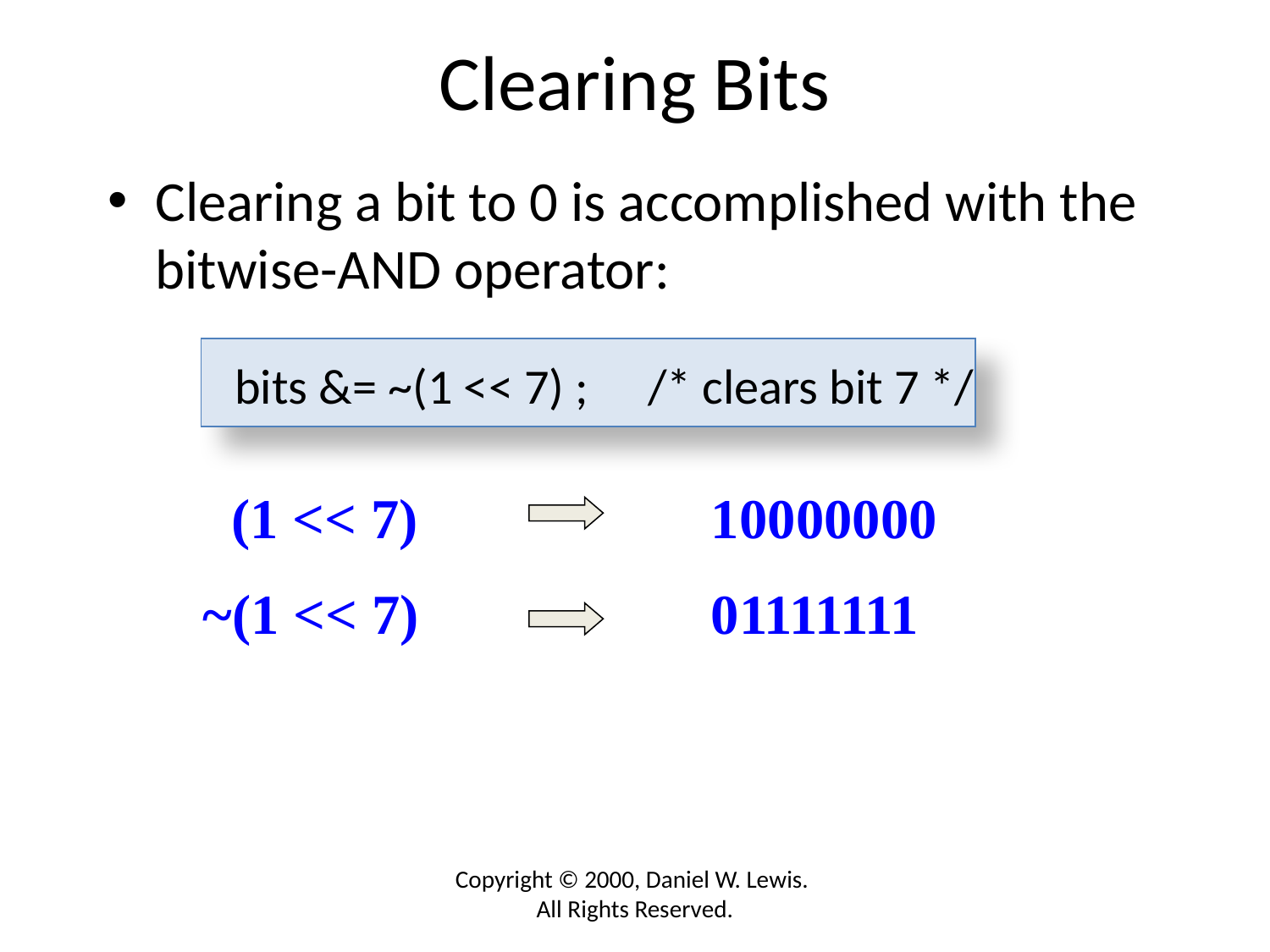

# Clearing Bits
Clearing a bit to 0 is accomplished with the bitwise-AND operator:

bits &= ~(1 << 7) ;	/* clears bit 7 */

  (1 << 7)			10000000
~(1 << 7)			01111111

Copyright © 2000, Daniel W. Lewis.  All Rights Reserved.